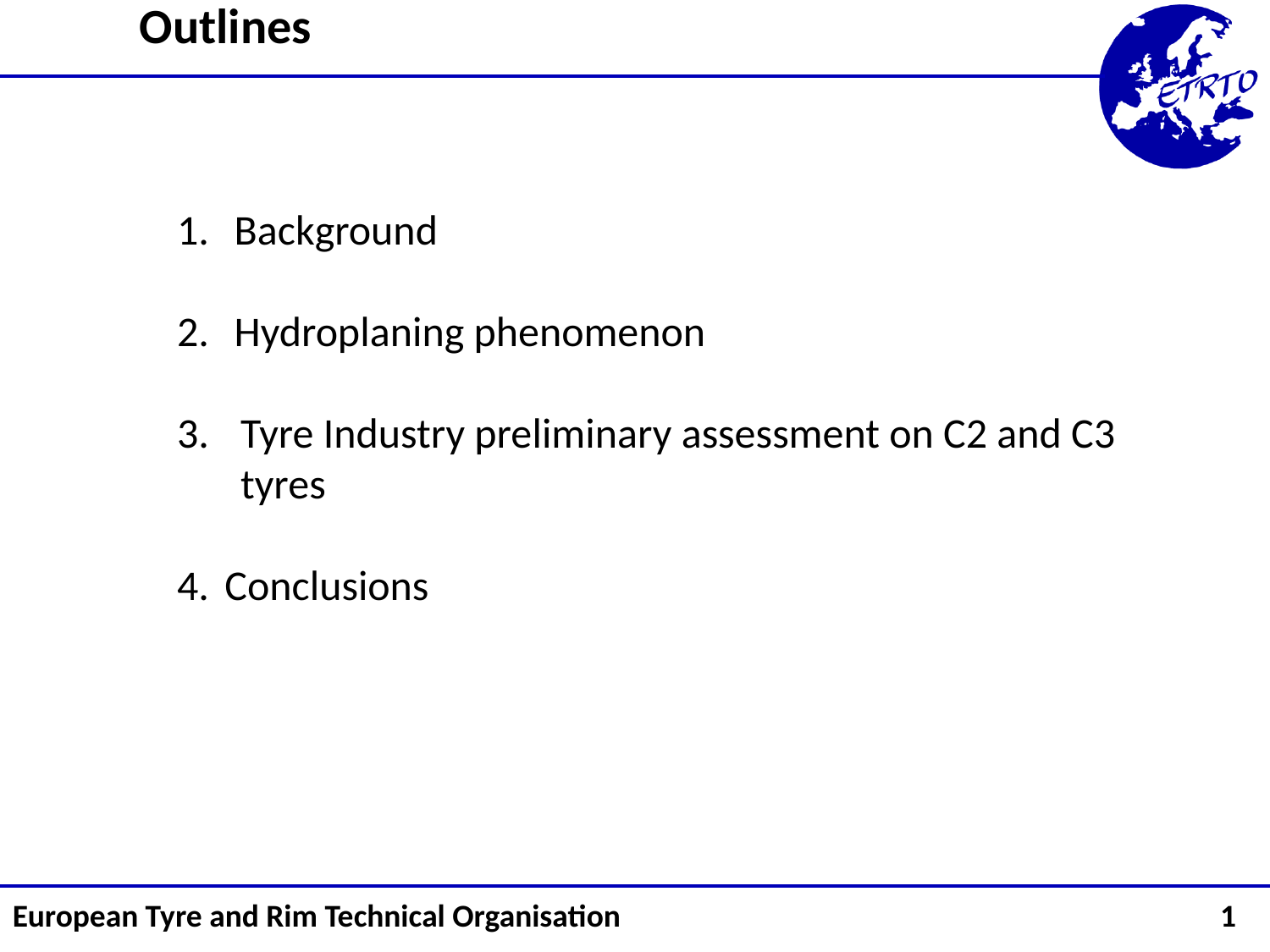

Outlines

 Background

 Hydroplaning phenomenon

Tyre Industry preliminary assessment on C2 and C3 tyres

Conclusions

European Tyre and Rim Technical Organisation					         1